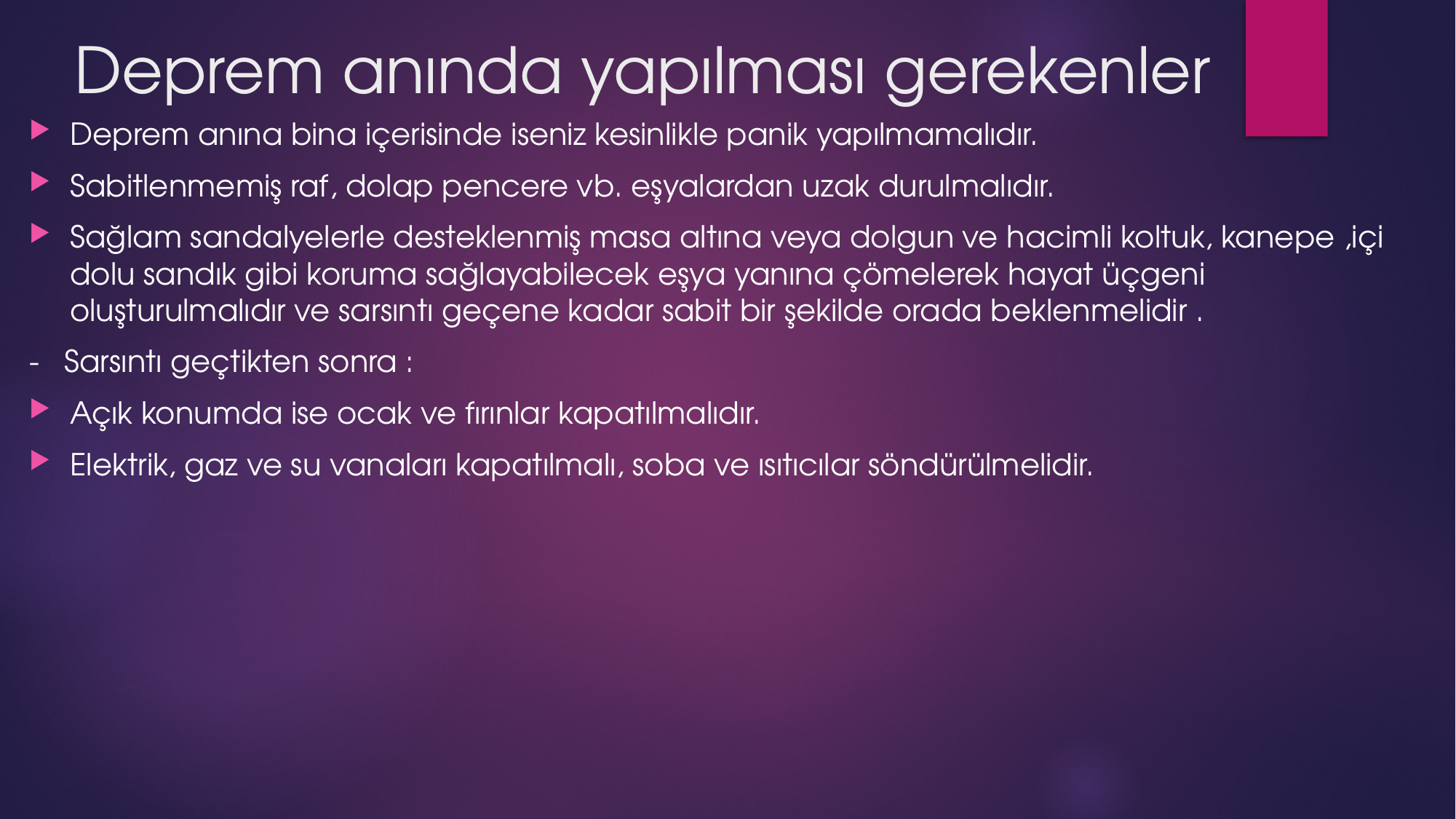

# Deprem anında yapılması gerekenler
Deprem anına bina içerisinde iseniz kesinlikle panik yapılmamalıdır.
Sabitlenmemiş raf, dolap pencere vb. eşyalardan uzak durulmalıdır.
Sağlam sandalyelerle desteklenmiş masa altına veya dolgun ve hacimli koltuk, kanepe ,içi dolu sandık gibi koruma sağlayabilecek eşya yanına çömelerek hayat üçgeni oluşturulmalıdır ve sarsıntı geçene kadar sabit bir şekilde orada beklenmelidir .
-   Sarsıntı geçtikten sonra :
Açık konumda ise ocak ve fırınlar kapatılmalıdır.
Elektrik, gaz ve su vanaları kapatılmalı, soba ve ısıtıcılar söndürülmelidir.